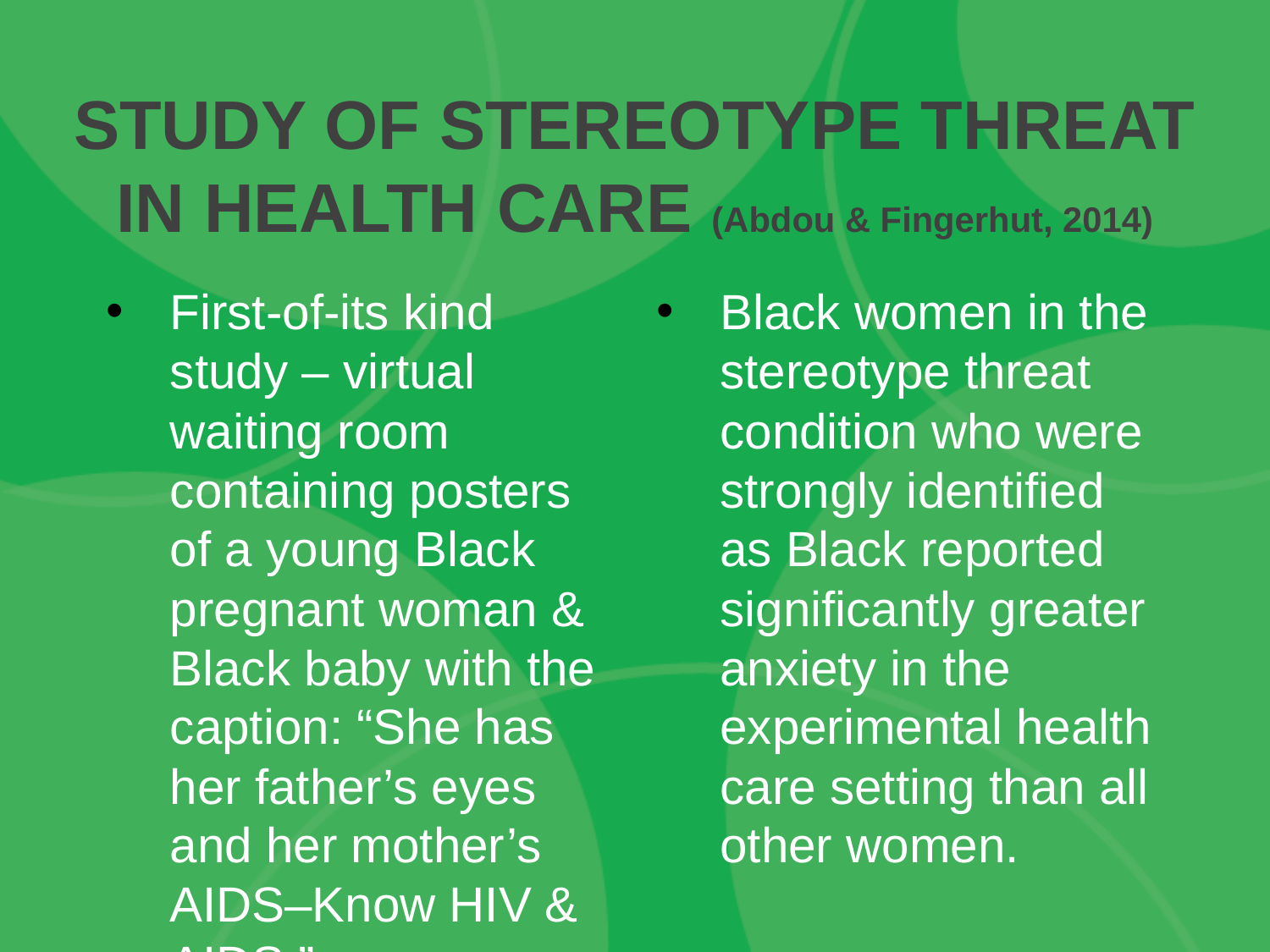

# STUDY OF STEREOTYPE THREAT IN HEALTH CARE (Abdou & Fingerhut, 2014)
First-of-its kind study – virtual waiting room containing posters of a young Black pregnant woman & Black baby with the caption: “She has her father’s eyes and her mother’s AIDS–Know HIV & AIDS.”
Black women in the stereotype threat condition who were strongly identified as Black reported significantly greater anxiety in the experimental health care setting than all other women.